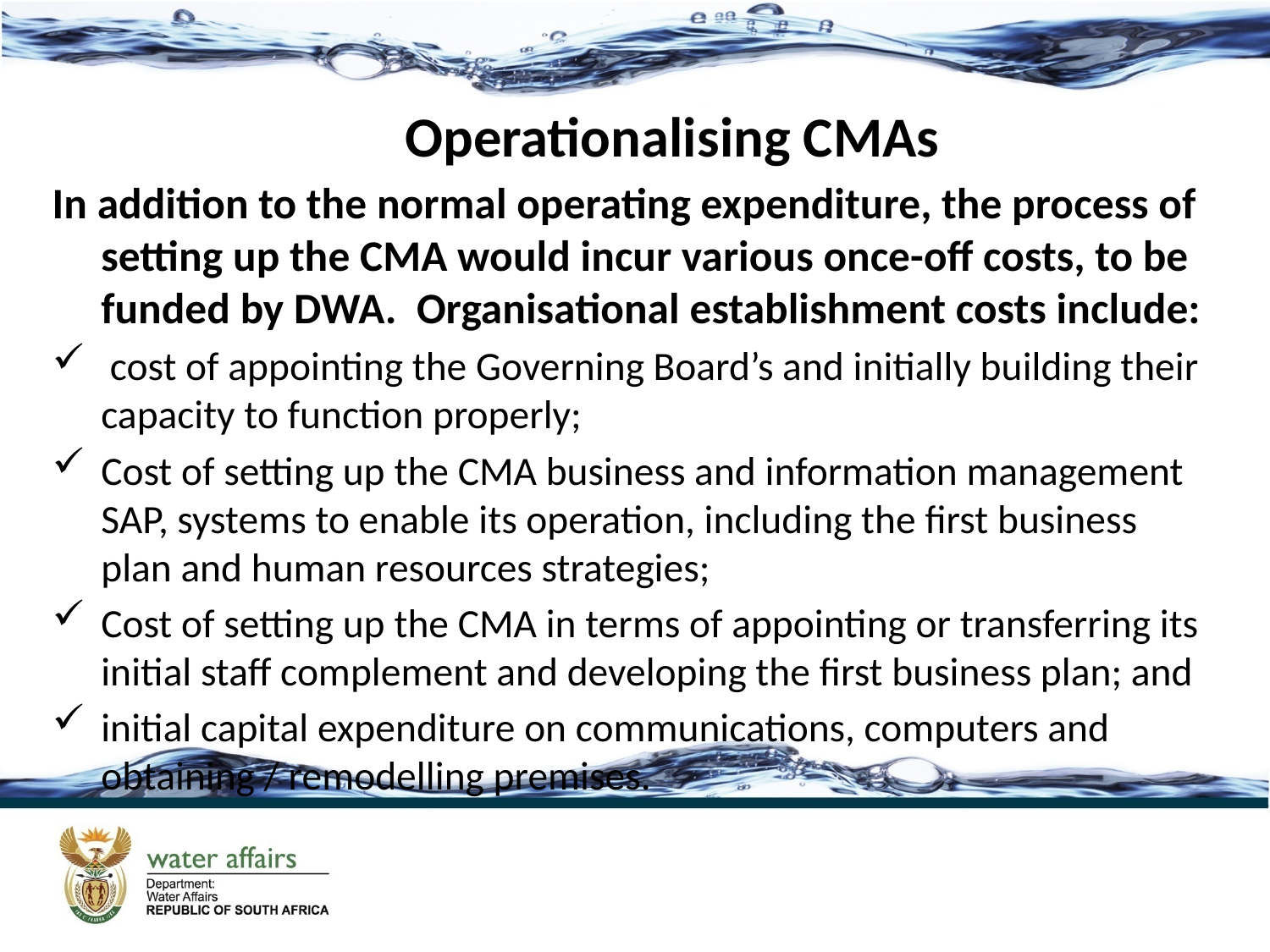

Operationalising CMAs

In addition to the normal operating expenditure, the process of setting up the CMA would incur various once-off costs, to be funded by DWA.  Organisational establishment costs include:
 cost of appointing the Governing Board’s and initially building their capacity to function properly;
Cost of setting up the CMA business and information management  SAP, systems to enable its operation, including the first business plan and human resources strategies;
Cost of setting up the CMA in terms of appointing or transferring its initial staff complement and developing the first business plan; and
initial capital expenditure on communications, computers and obtaining / remodelling premises.